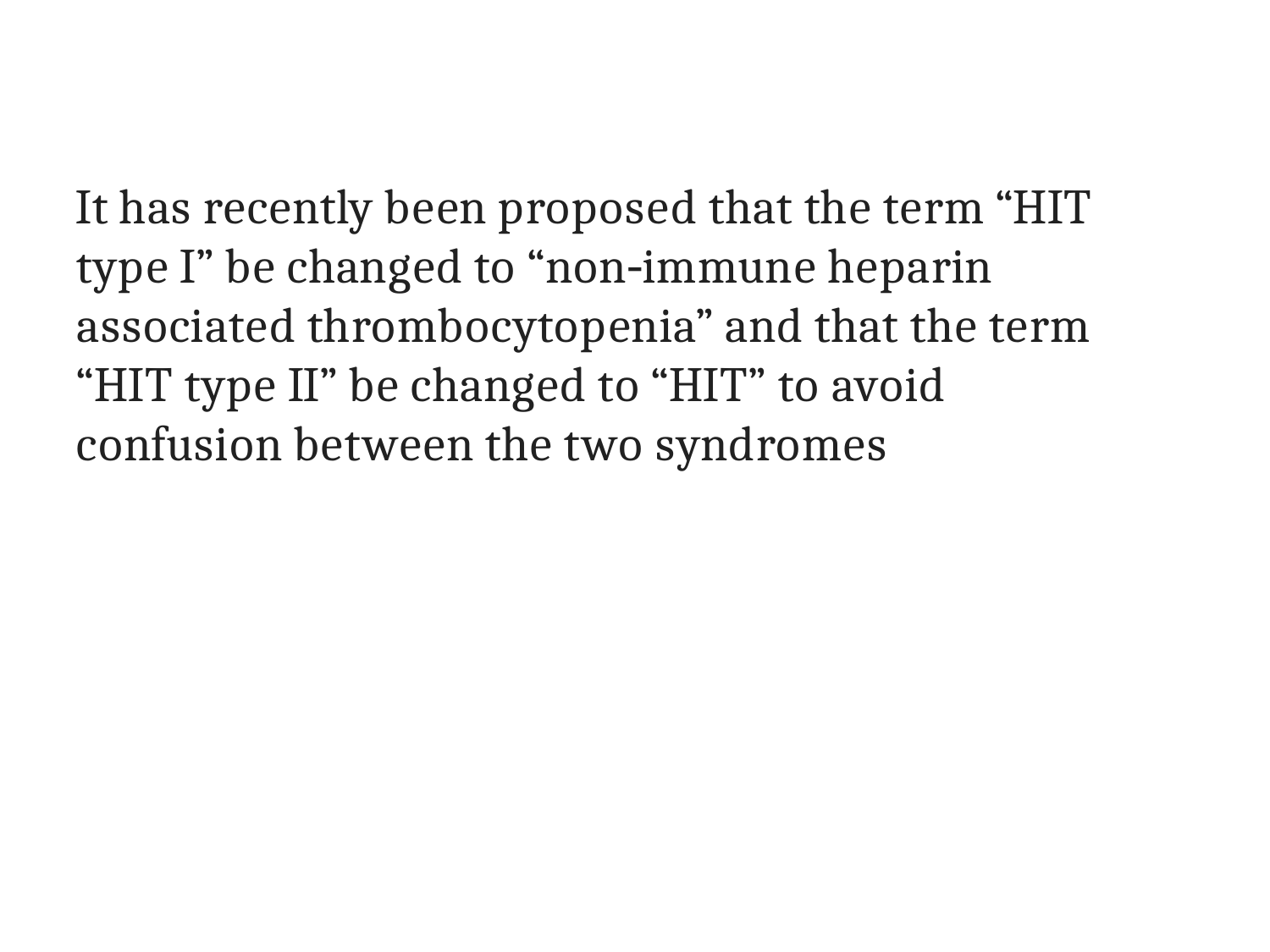

It has recently been proposed that the term “HIT type I” be changed to “non‐immune heparin associated thrombocytopenia” and that the term “HIT type II” be changed to “HIT” to avoid confusion between the two syndromes